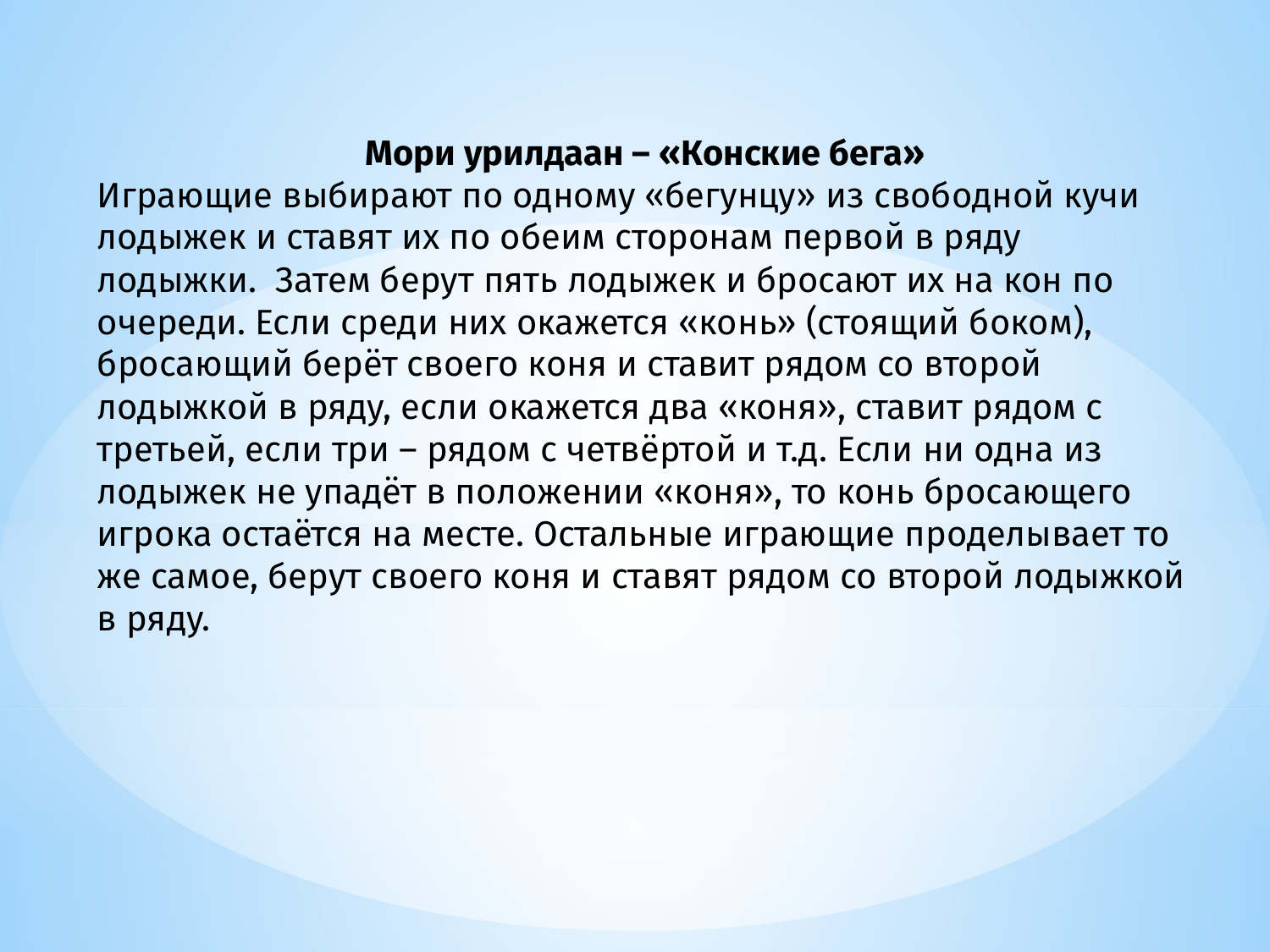

Мори урилдаан – «Конские бега»
Играющие выбирают по одному «бегунцу» из свободной кучи лодыжек и ставят их по обеим сторонам первой в ряду лодыжки.  Затем берут пять лодыжек и бросают их на кон по очереди. Если среди них окажется «конь» (стоящий боком), бросающий берёт своего коня и ставит рядом со второй лодыжкой в ряду, если окажется два «коня», ставит рядом с третьей, если три – рядом с четвёртой и т.д. Если ни одна из лодыжек не упадёт в положении «коня», то конь бросающего  игрока остаётся на месте. Остальные играющие проделывает то же самое, берут своего коня и ставят рядом со второй лодыжкой в ряду.